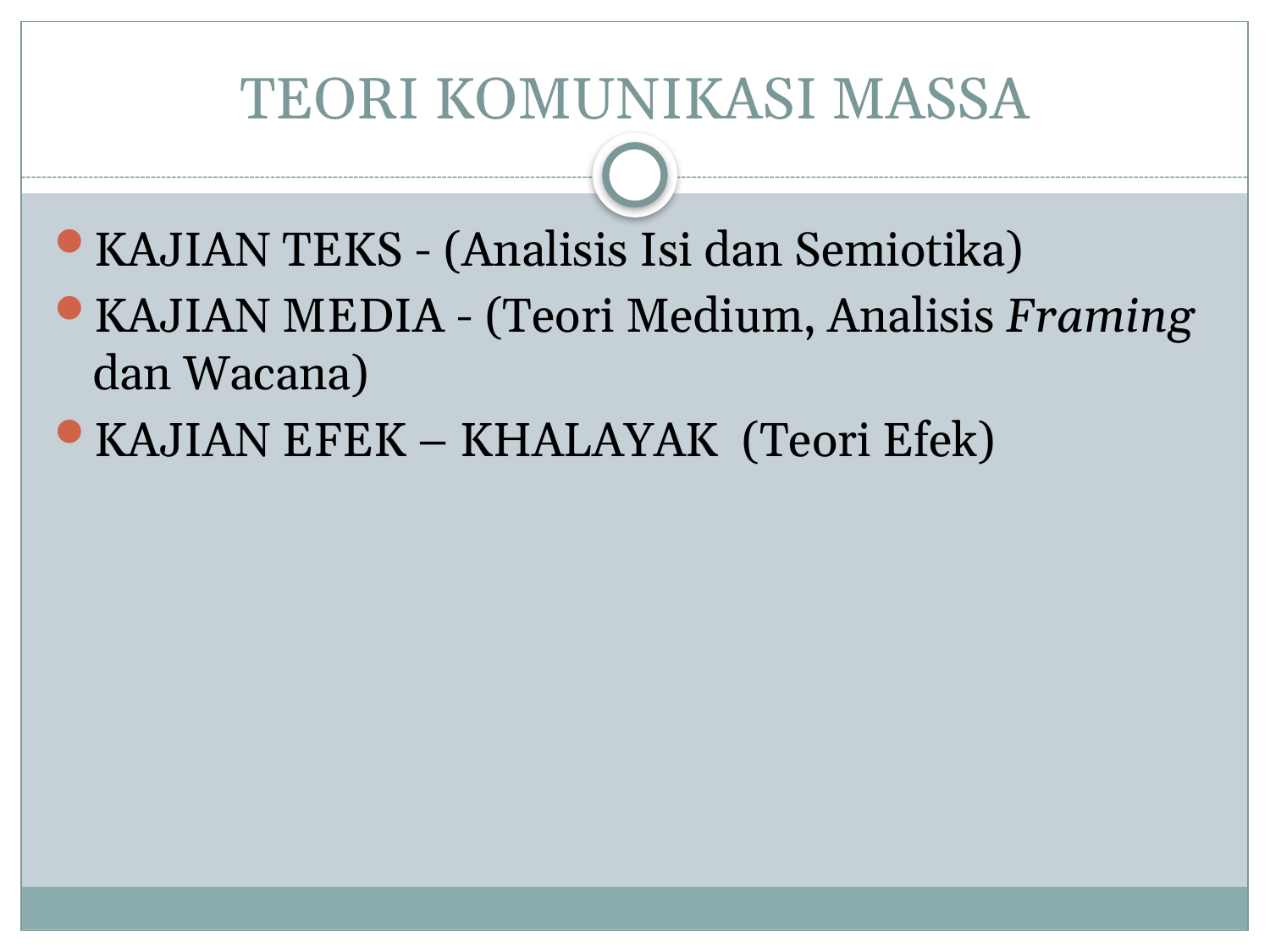

# TEORI KOMUNIKASI MASSA
KAJIAN TEKS - (Analisis Isi dan Semiotika)
KAJIAN MEDIA - (Teori Medium, Analisis Framing dan Wacana)
KAJIAN EFEK – KHALAYAK  (Teori Efek)